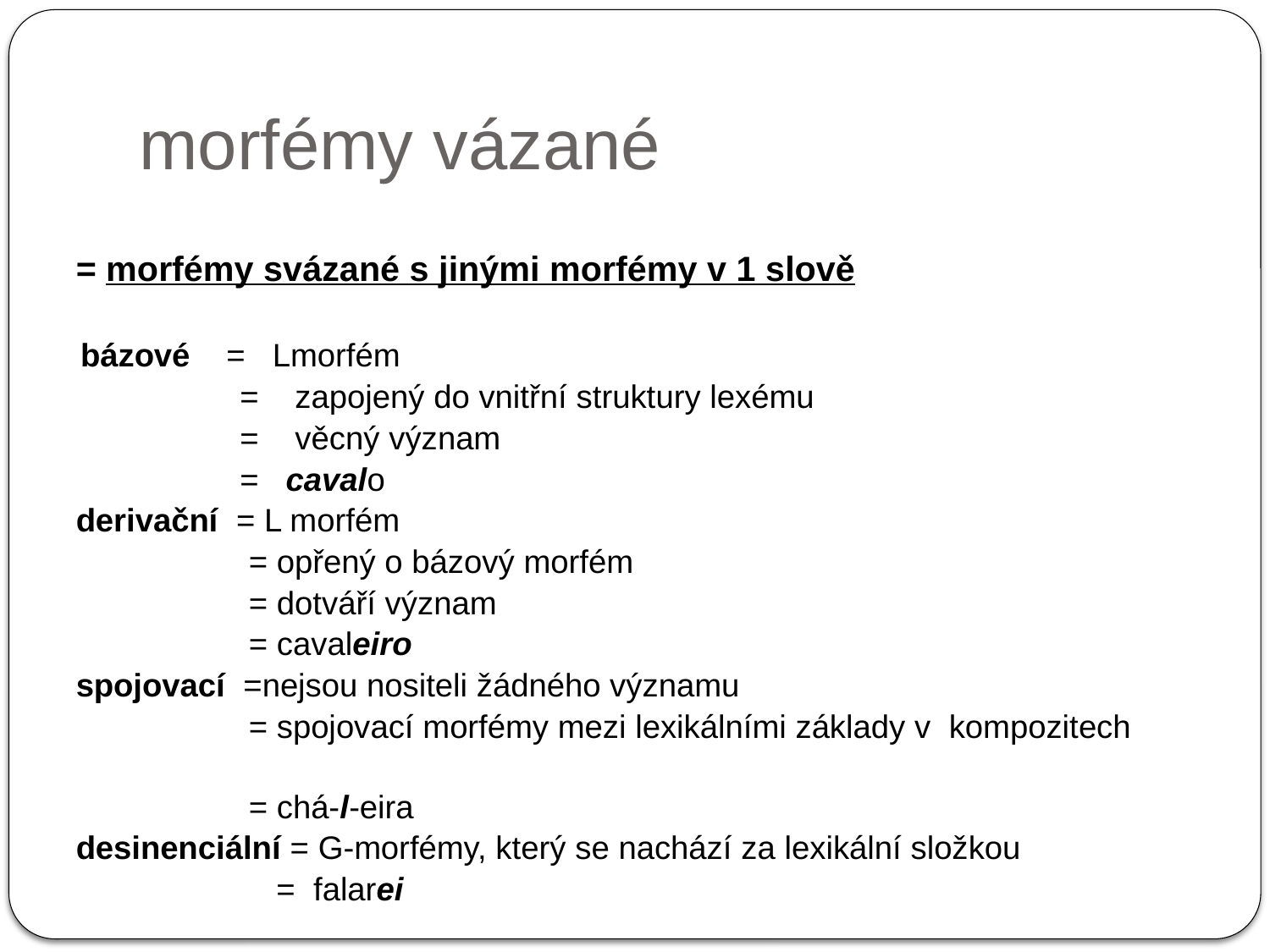

# morfémy vázané

= morfémy svázané s jinými morfémy v 1 slově

 bázové    =   Lmorfém
                  =    zapojený do vnitřní struktury lexému
                  =    věcný význam
                  =   cavalo
derivační  = L morfém
                   = opřený o bázový morfém
                   = dotváří význam
                   = cavaleiro
spojovací  =nejsou nositeli žádného významu
                   = spojovací morfémy mezi lexikálními základy v  kompozitech
                   = chá-l-eira
desinenciální = G-morfémy, který se nachází za lexikální složkou
                      =  falarei